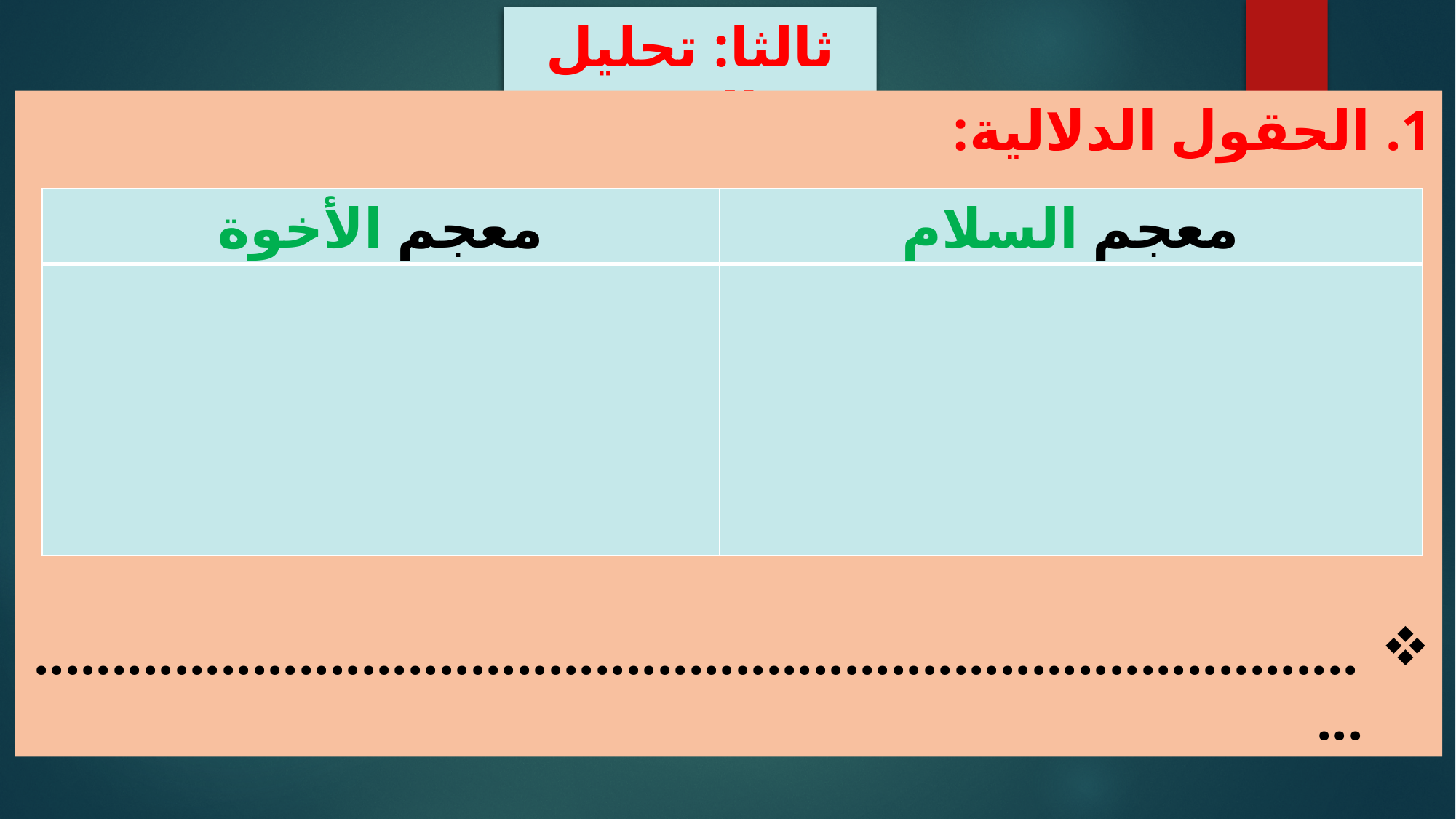

ثالثا: تحليل النص
الحقول الدلالية:

........................................................................................
| معجم الأخوة | معجم السلام |
| --- | --- |
|  |  |